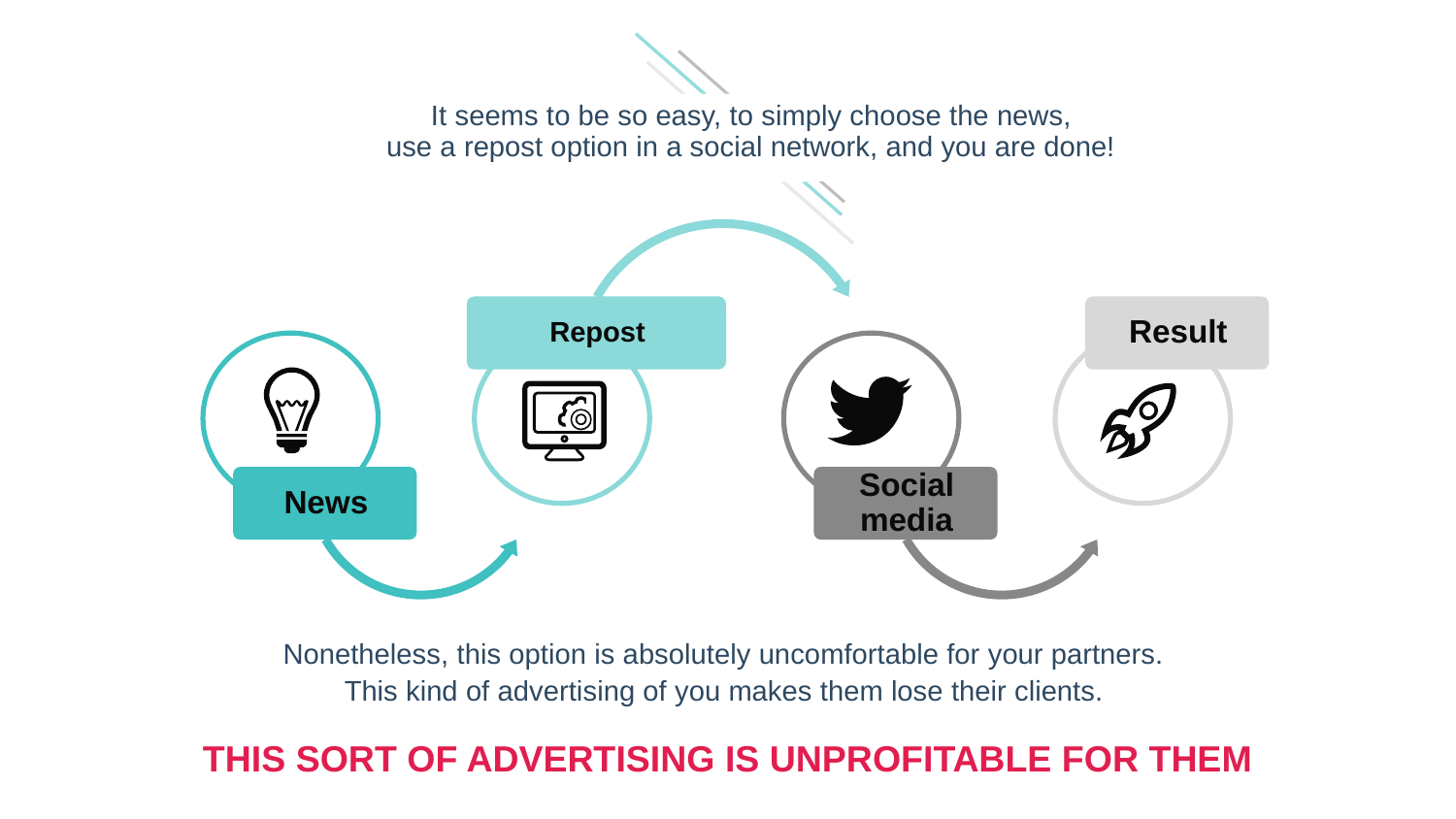

It seems to be so easy, to simply choose the news,
use a repost option in a social network, and you are done!
News
Repost
Social media
Result

Nonetheless, this option is absolutely uncomfortable for your partners.
This kind of advertising of you makes them lose their clients.

THIS SORT OF ADVERTISING IS UNPROFITABLE FOR THEM